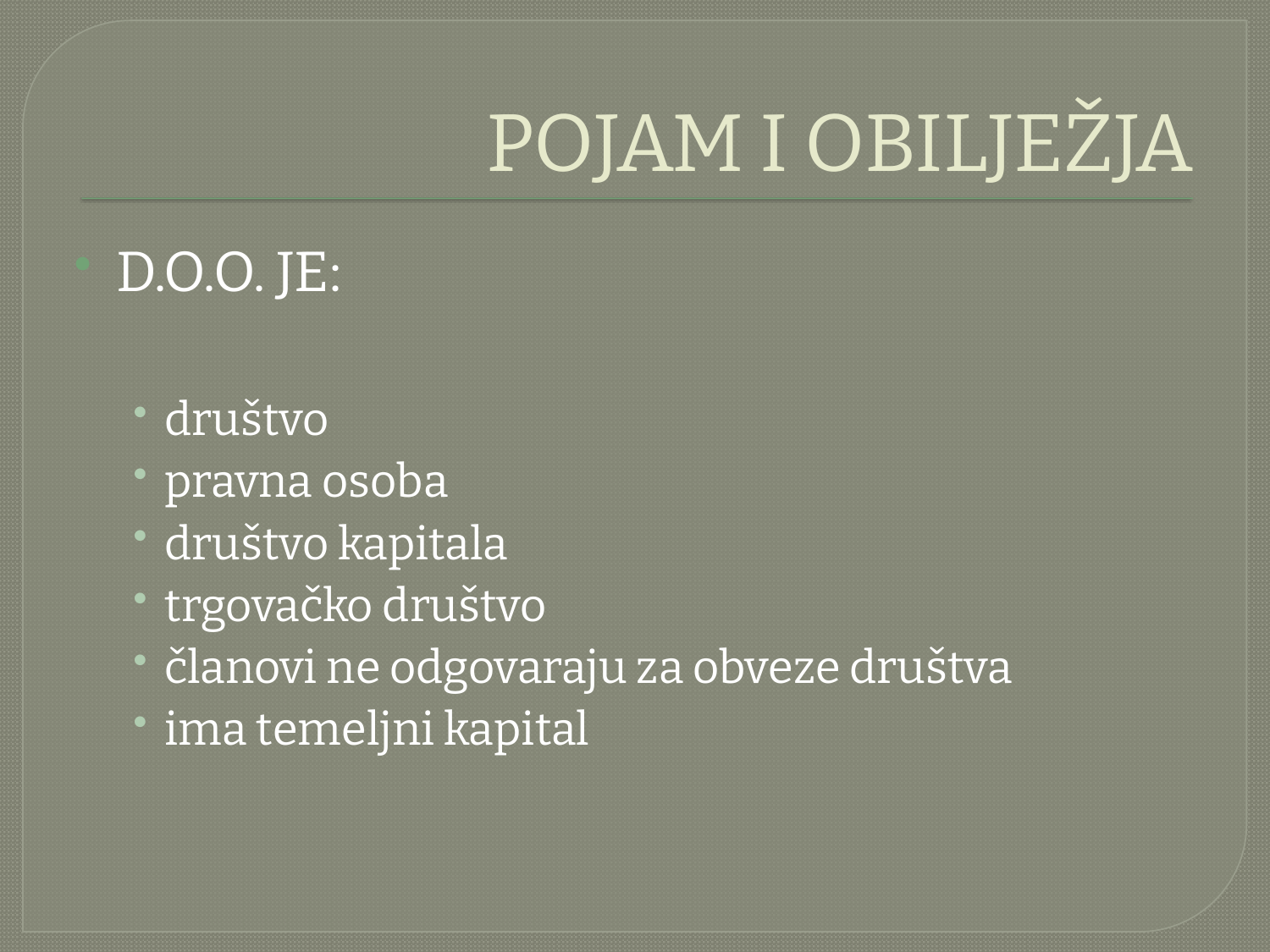

# POJAM I OBILJEŽJA
D.O.O. JE:

društvo
pravna osoba
društvo kapitala
trgovačko društvo
članovi ne odgovaraju za obveze društva
ima temeljni kapital